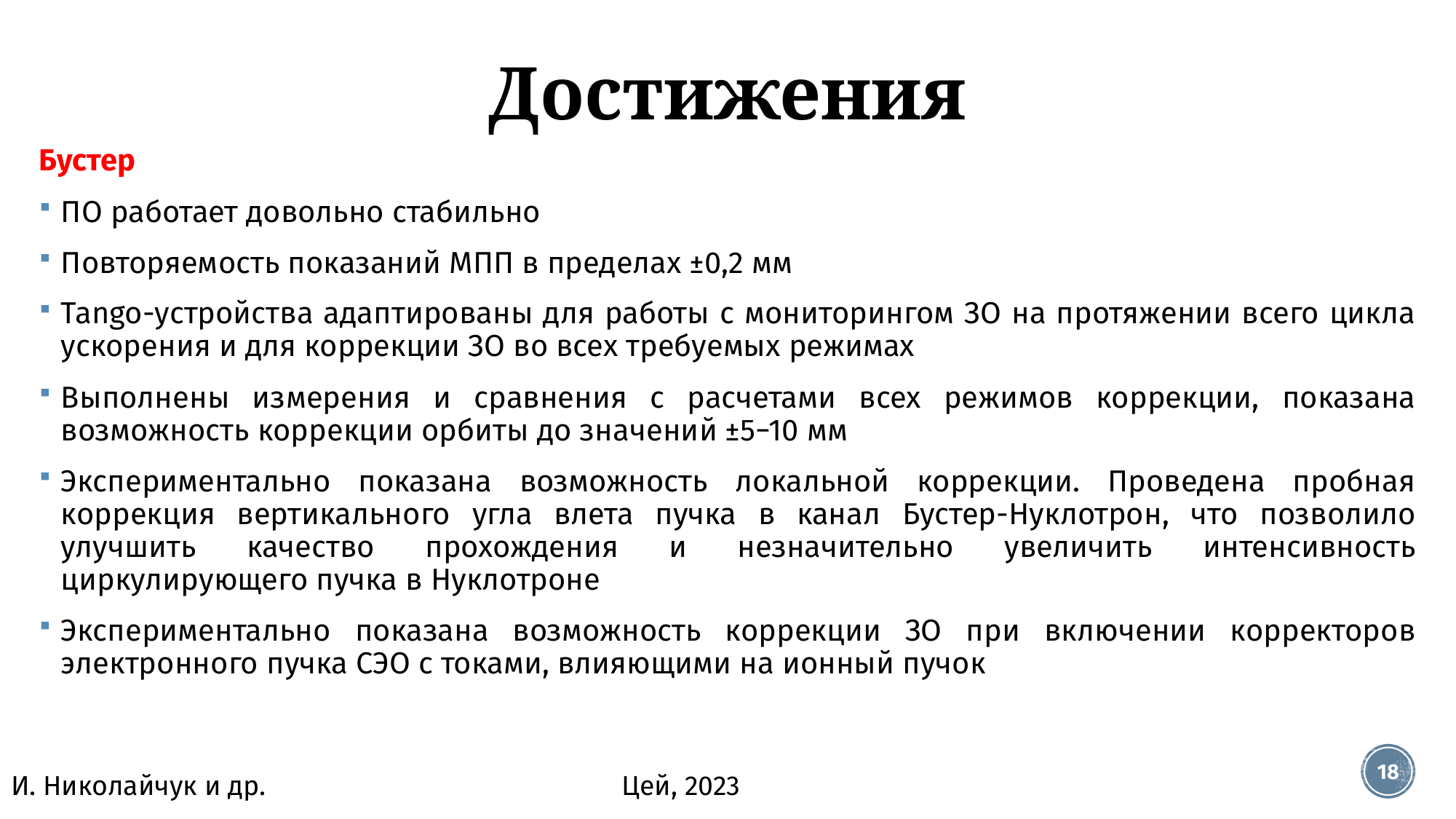

# Достижения
Бустер
ПО работает довольно стабильно
Повторяемость показаний МПП в пределах ±0,2 мм
Tango-устройства адаптированы для работы с мониторингом ЗО на протяжении всего цикла ускорения и для коррекции ЗО во всех требуемых режимах
Выполнены измерения и сравнения с расчетами всех режимов коррекции, показана возможность коррекции орбиты до значений ±5−10 мм
Экспериментально показана возможность локальной коррекции. Проведена пробная коррекция вертикального угла влета пучка в канал Бустер-Нуклотрон, что позволило улучшить качество прохождения и незначительно увеличить интенсивность циркулирующего пучка в Нуклотроне
Экспериментально показана возможность коррекции ЗО при включении корректоров электронного пучка СЭО с токами, влияющими на ионный пучок
И. Николайчук и др.                                                 Цей, 2023
18